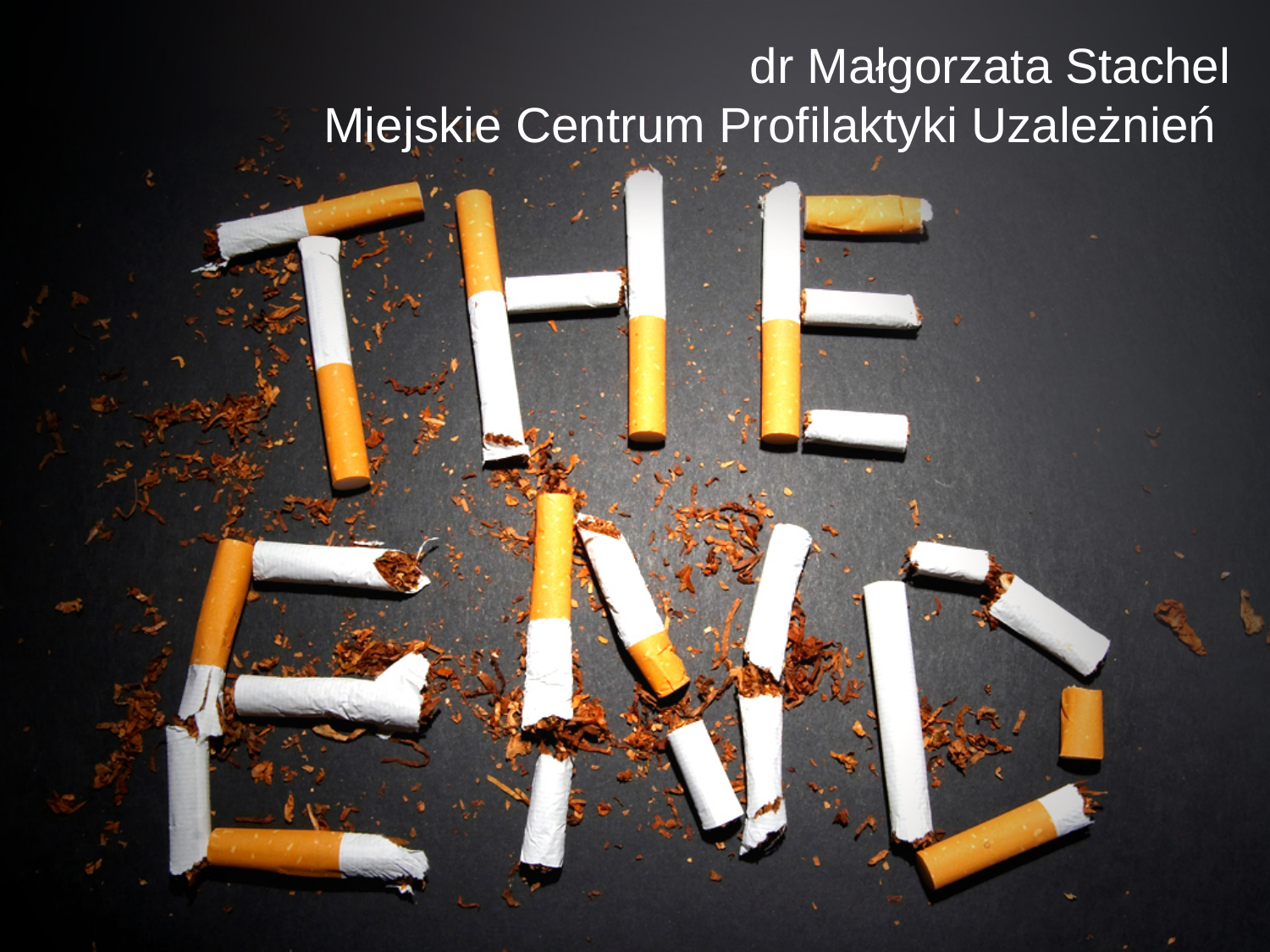

# dr Małgorzata Stachel Miejskie Centrum Profilaktyki Uzależnień